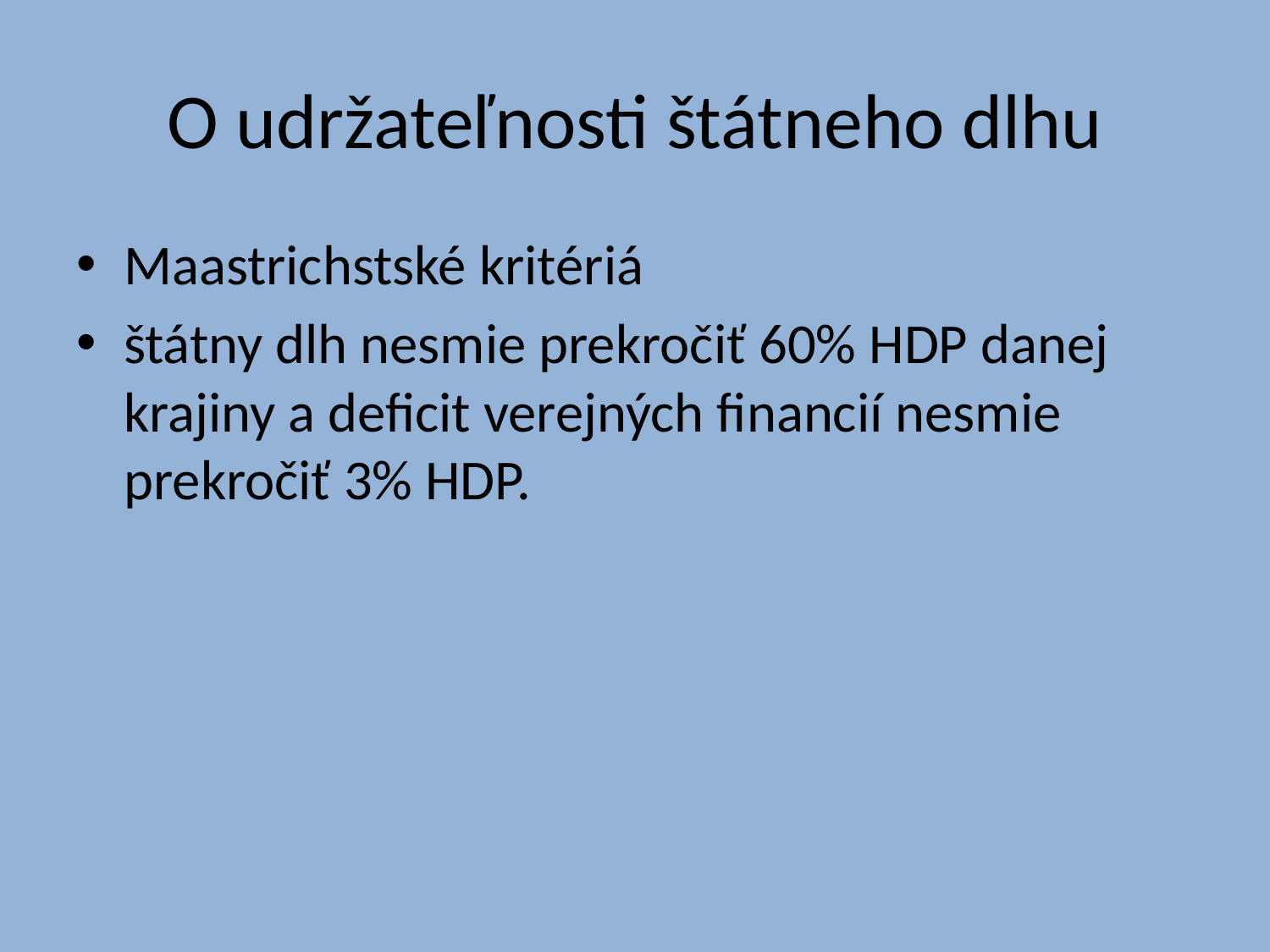

# O udržateľnosti štátneho dlhu
Maastrichstské kritériá
štátny dlh nesmie prekročiť 60% HDP danej krajiny a deficit verejných financií nesmie prekročiť 3% HDP.